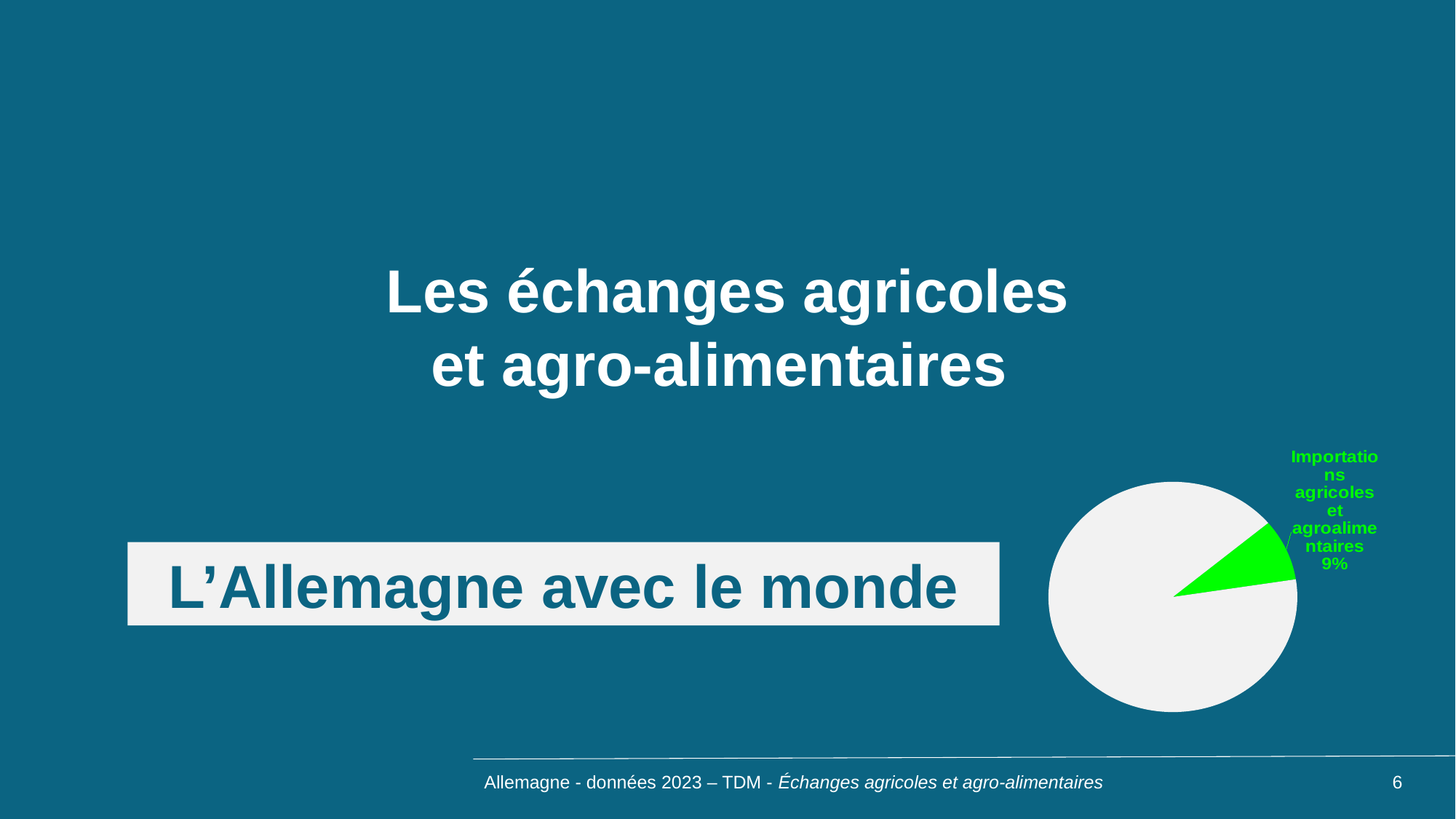

Les échanges agricoles et agro-alimentaires

### Chart

| Category |  |
|---|---|
| Produits agricoles et agro-alimentaires | 0.0865975834963185 |
| Autres | 0.9134024165036815 |
L’Allemagne avec le monde
Allemagne - données 2023 – TDM - Échanges agricoles et agro-alimentaires
6